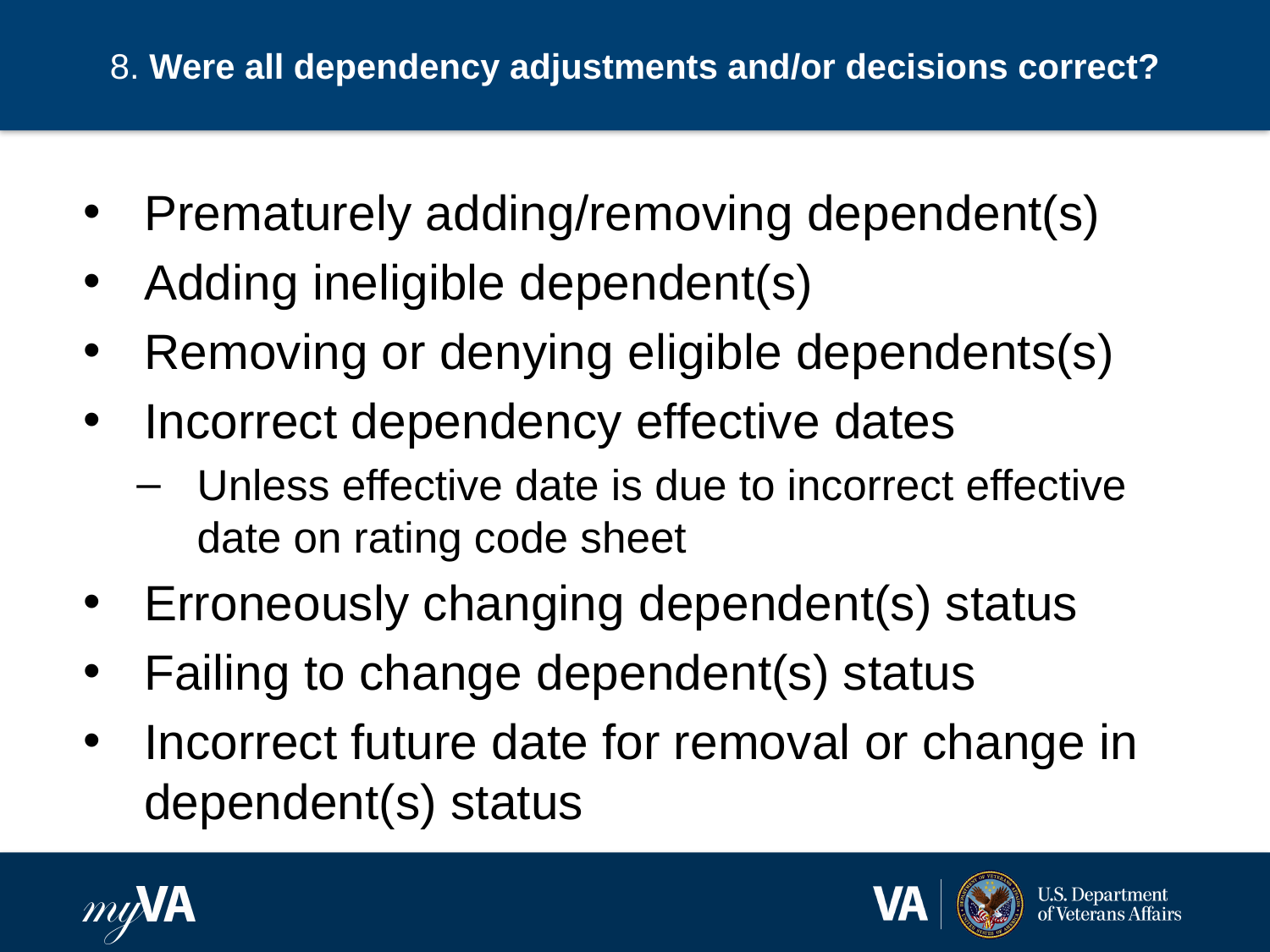

# 8. Were all dependency adjustments and/or decisions correct?
Prematurely adding/removing dependent(s)
Adding ineligible dependent(s)
Removing or denying eligible dependents(s)
Incorrect dependency effective dates
Unless effective date is due to incorrect effective date on rating code sheet
Erroneously changing dependent(s) status
Failing to change dependent(s) status
Incorrect future date for removal or change in dependent(s) status